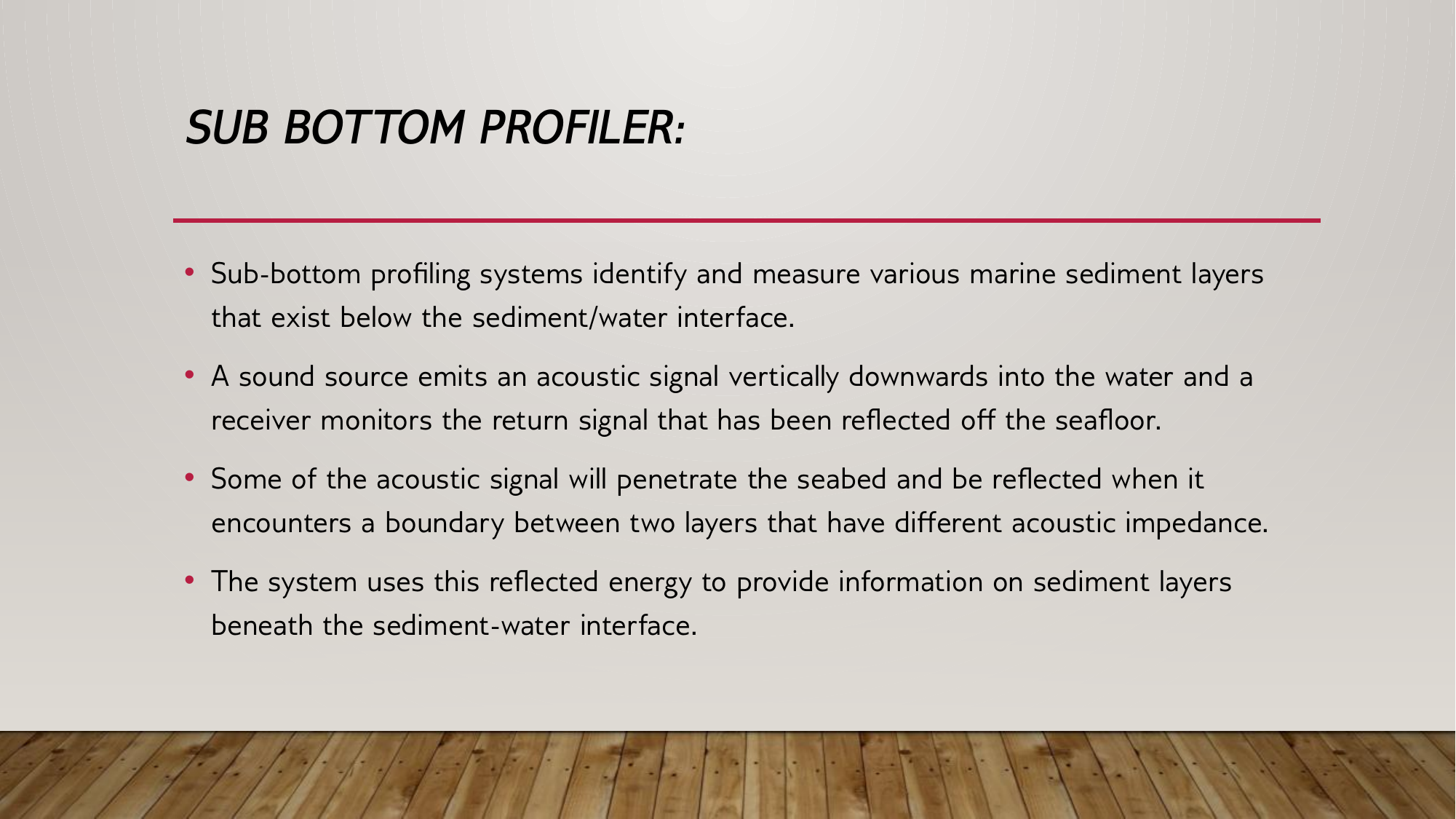

# Sub Bottom Profiler:
Sub-bottom profiling systems identify and measure various marine sediment layers that exist below the sediment/water interface.
A sound source emits an acoustic signal vertically downwards into the water and a receiver monitors the return signal that has been reflected off the seafloor.
Some of the acoustic signal will penetrate the seabed and be reflected when it encounters a boundary between two layers that have different acoustic impedance.
The system uses this reflected energy to provide information on sediment layers beneath the sediment-water interface.